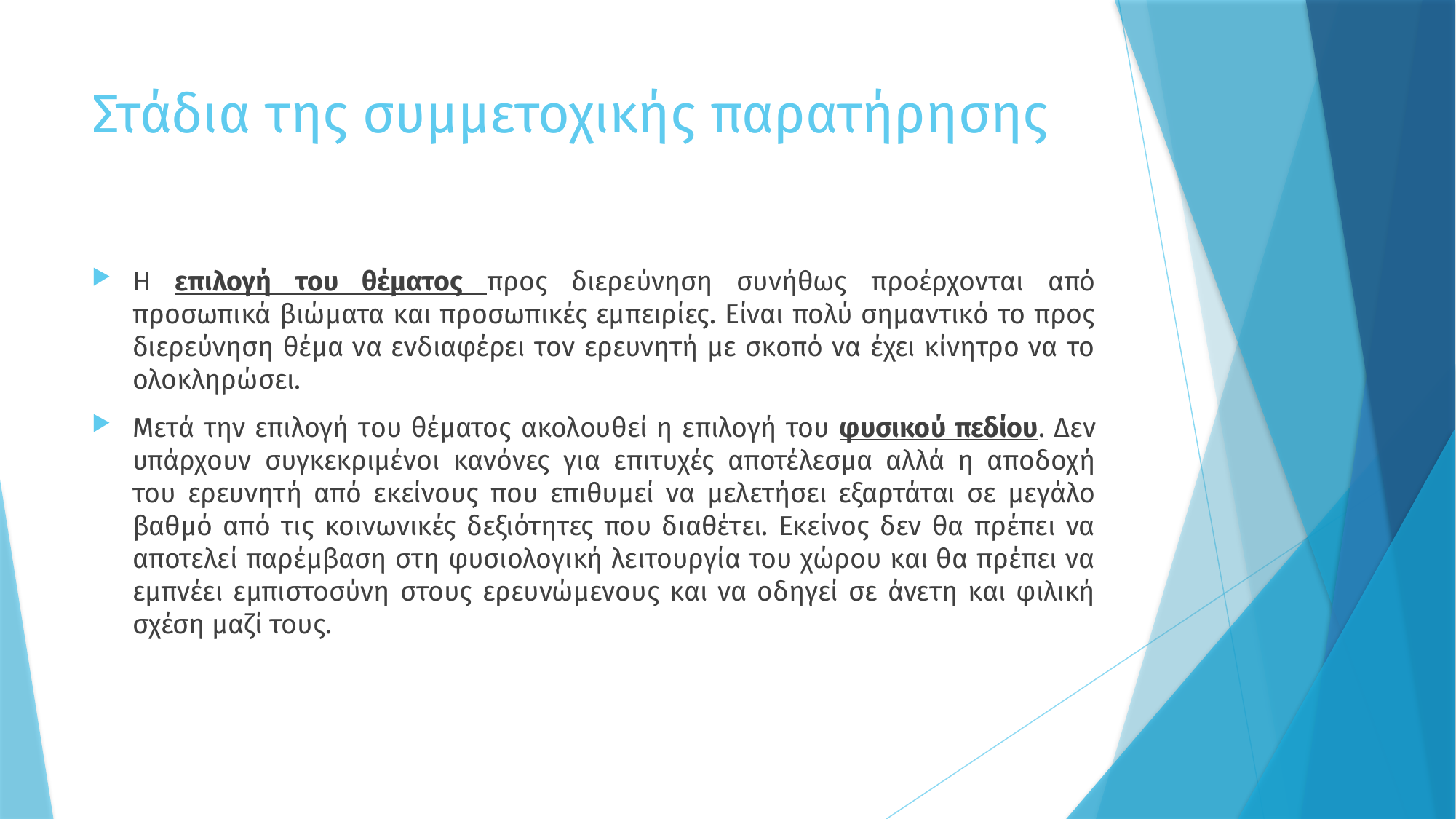

# Στάδια της συμμετοχικής παρατήρησης
Η επιλογή του θέματος προς διερεύνηση συνήθως προέρχονται από προσωπικά βιώματα και προσωπικές εμπειρίες. Είναι πολύ σημαντικό το προς διερεύνηση θέμα να ενδιαφέρει τον ερευνητή με σκοπό να έχει κίνητρο να το ολοκληρώσει.
Μετά την επιλογή του θέματος ακολουθεί η επιλογή του φυσικού πεδίου. Δεν υπάρχουν συγκεκριμένοι κανόνες για επιτυχές αποτέλεσμα αλλά η αποδοχή του ερευνητή από εκείνους που επιθυμεί να μελετήσει εξαρτάται σε μεγάλο βαθμό από τις κοινωνικές δεξιότητες που διαθέτει. Εκείνος δεν θα πρέπει να αποτελεί παρέμβαση στη φυσιολογική λειτουργία του χώρου και θα πρέπει να εμπνέει εμπιστοσύνη στους ερευνώμενους και να οδηγεί σε άνετη και φιλική σχέση μαζί τους.